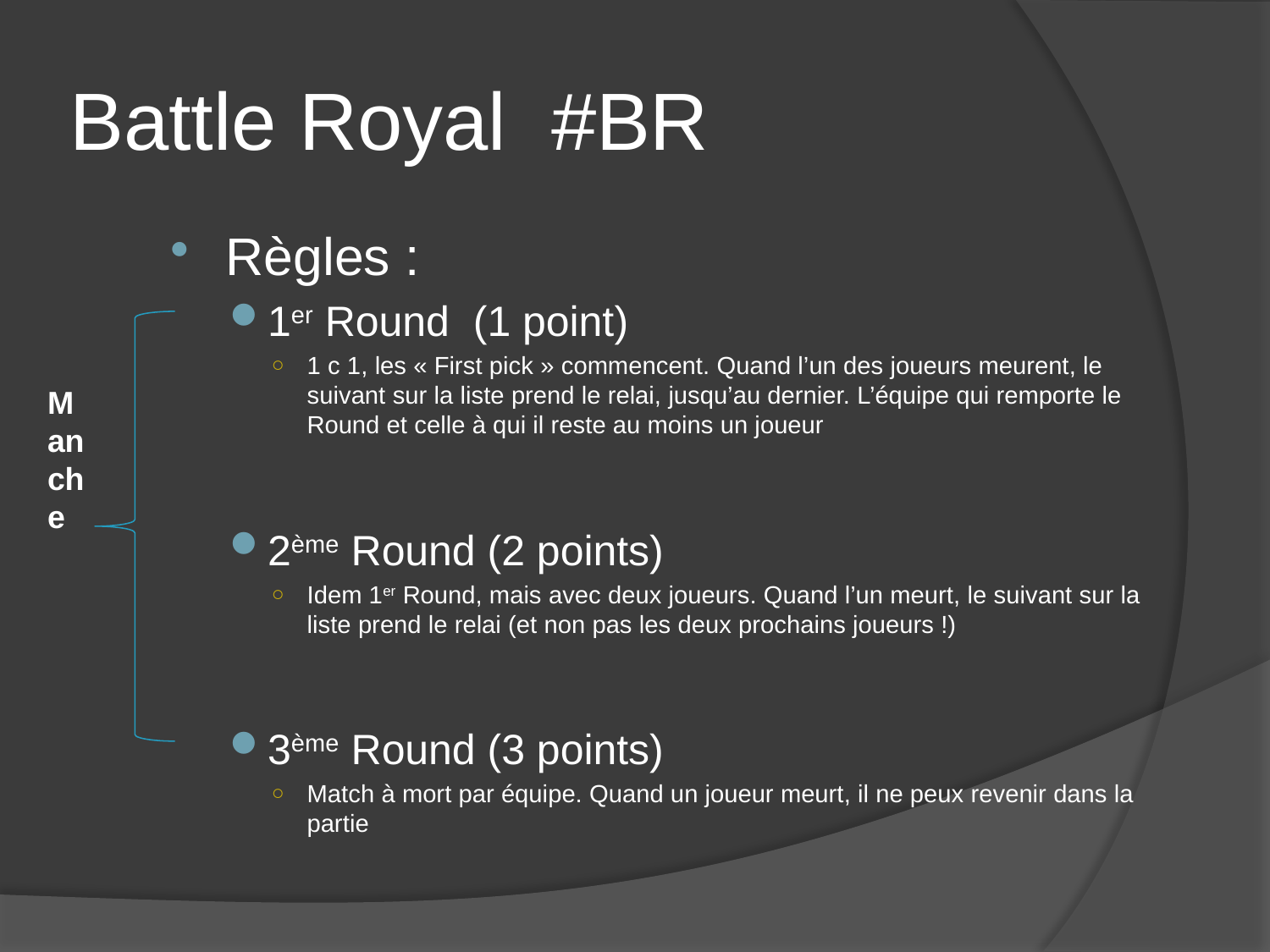

# Battle Royal  #BR
Règles :
1er Round  (1 point)
1 c 1, les « First pick » commencent. Quand l’un des joueurs meurent, le suivant sur la liste prend le relai, jusqu’au dernier. L’équipe qui remporte le Round et celle à qui il reste au moins un joueur

2ème Round (2 points)
Idem 1er Round, mais avec deux joueurs. Quand l’un meurt, le suivant sur la liste prend le relai (et non pas les deux prochains joueurs !)

3ème Round (3 points)
Match à mort par équipe. Quand un joueur meurt, il ne peux revenir dans la partie

Manche